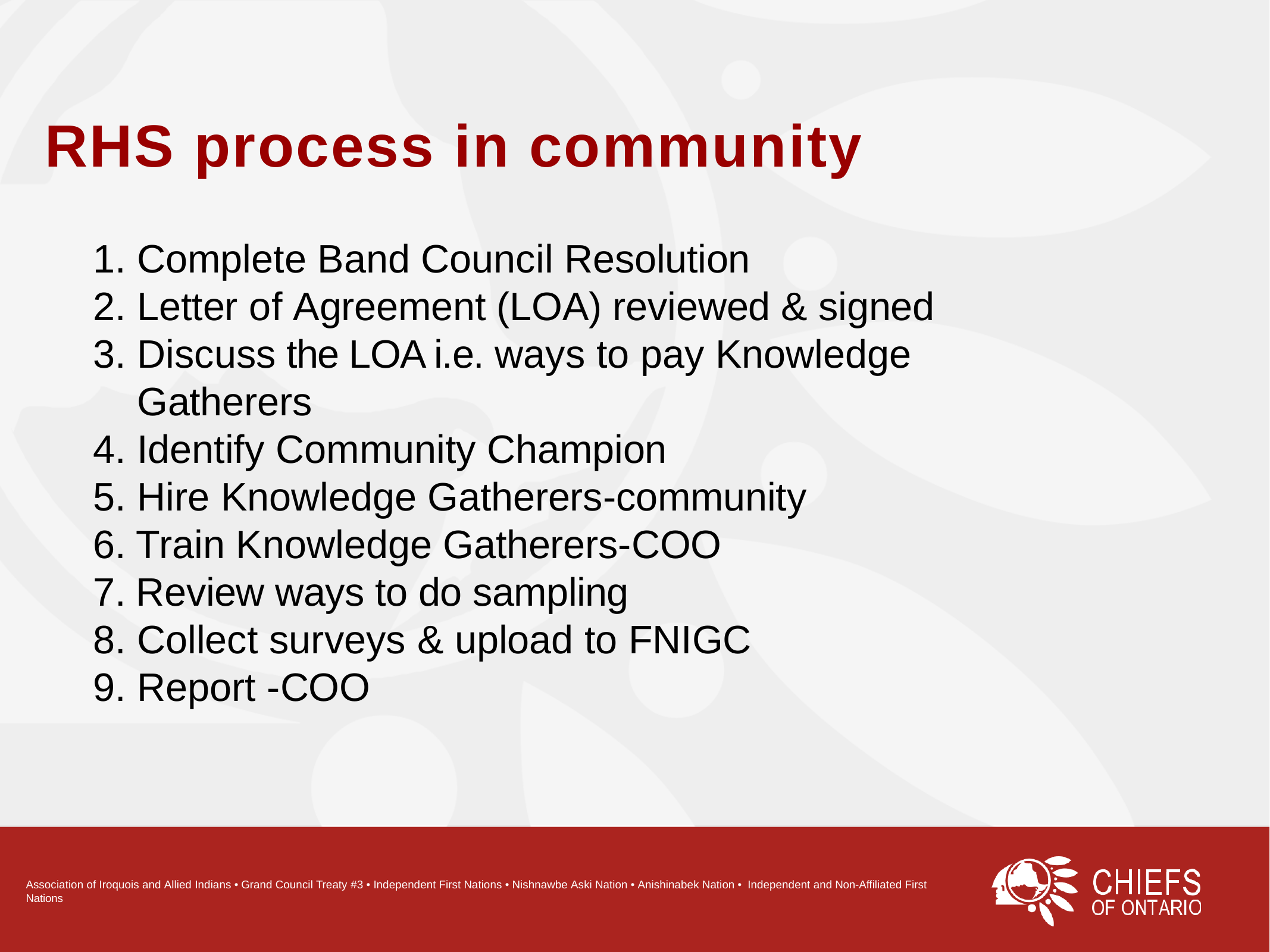

RHS process in community
Complete Band Council Resolution
Letter of Agreement (LOA) reviewed & signed
Discuss the LOA i.e. ways to pay Knowledge Gatherers
Identify Community Champion
Hire Knowledge Gatherers-community
Train Knowledge Gatherers-COO
Review ways to do sampling
Collect surveys & upload to FNIGC
Report -COO
Association of Iroquois and Allied Indians • Grand Council Treaty #3 • Independent First Nations • Nishnawbe Aski Nation • Anishinabek Nation • Independent and Non-Affiliated First Nations